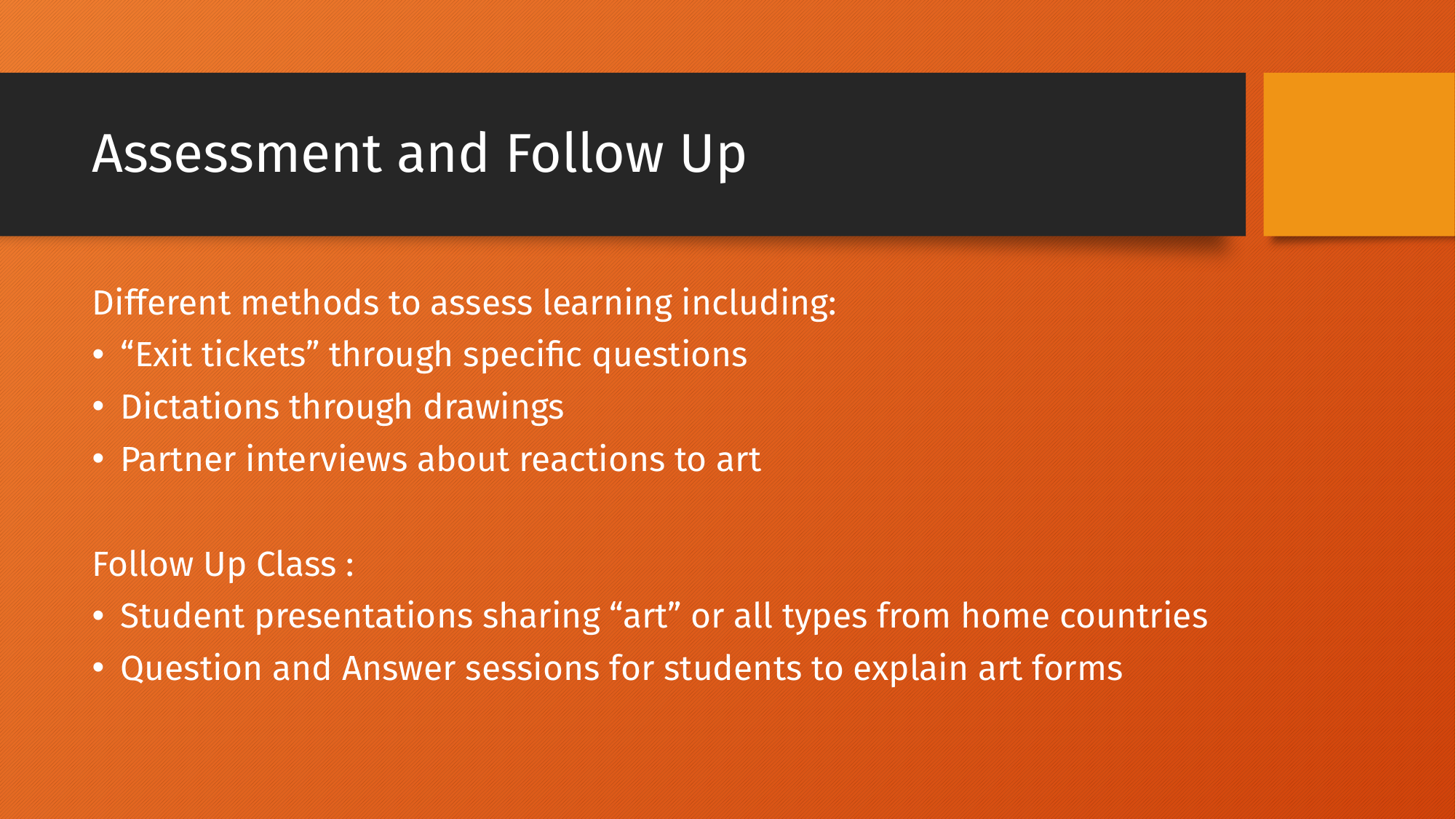

# Assessment and Follow Up
Different methods to assess learning including:
“Exit tickets” through specific questions
Dictations through drawings
Partner interviews about reactions to art

Follow Up Class :
Student presentations sharing “art” or all types from home countries
Question and Answer sessions for students to explain art forms